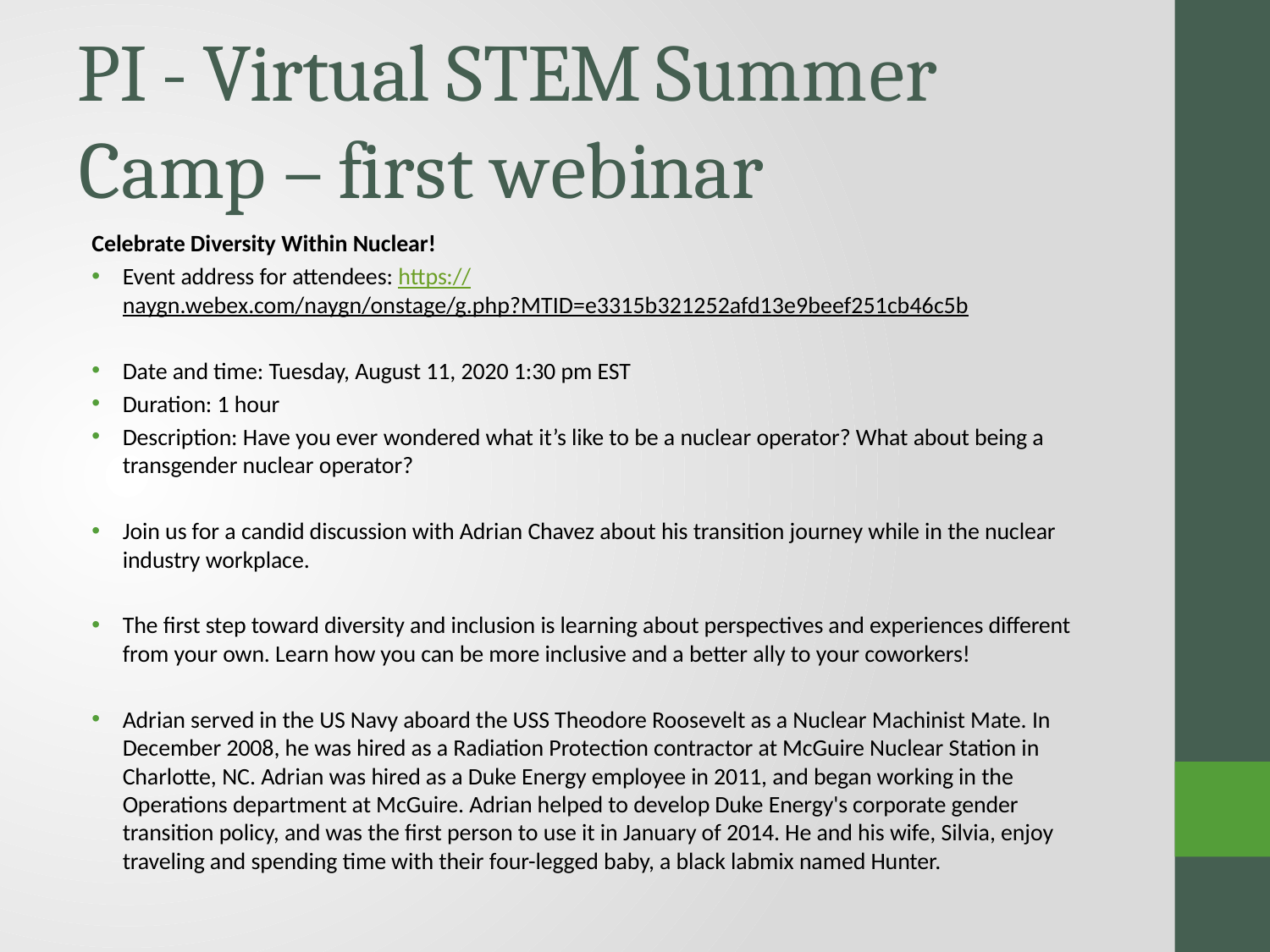

# PI - Virtual STEM Summer Camp – first webinar
Celebrate Diversity Within Nuclear!
Event address for attendees: https://naygn.webex.com/naygn/onstage/g.php?MTID=e3315b321252afd13e9beef251cb46c5b

Date and time: Tuesday, August 11, 2020 1:30 pm EST
Duration: 1 hour
Description: Have you ever wondered what it’s like to be a nuclear operator? What about being a transgender nuclear operator?

Join us for a candid discussion with Adrian Chavez about his transition journey while in the nuclear industry workplace.

The first step toward diversity and inclusion is learning about perspectives and experiences different from your own. Learn how you can be more inclusive and a better ally to your coworkers!

Adrian served in the US Navy aboard the USS Theodore Roosevelt as a Nuclear Machinist Mate. In December 2008, he was hired as a Radiation Protection contractor at McGuire Nuclear Station in Charlotte, NC. Adrian was hired as a Duke Energy employee in 2011, and began working in the Operations department at McGuire. Adrian helped to develop Duke Energy's corporate gender transition policy, and was the first person to use it in January of 2014. He and his wife, Silvia, enjoy traveling and spending time with their four-legged baby, a black labmix named Hunter.